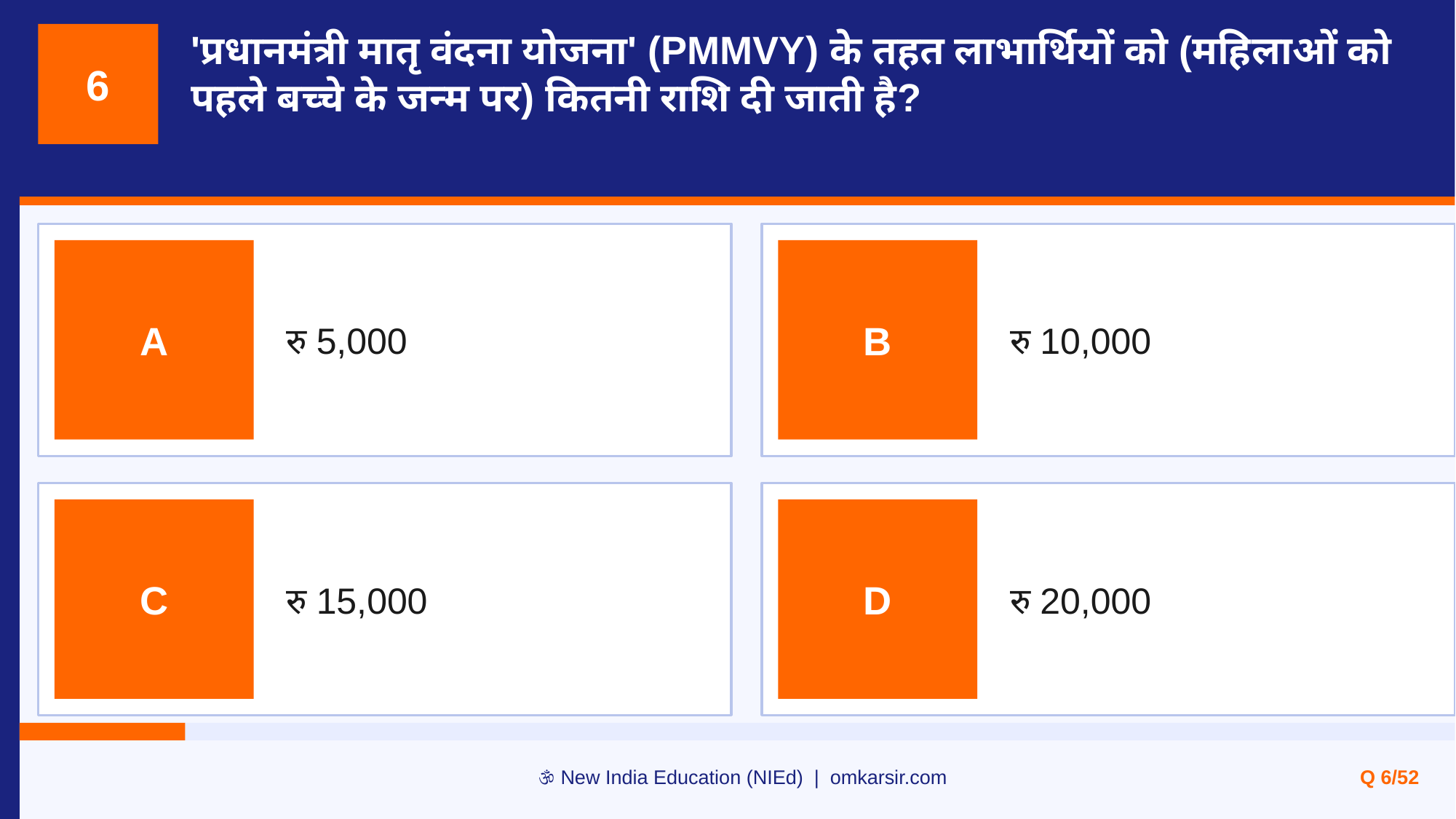

'प्रधानमंत्री मातृ वंदना योजना' (PMMVY) के तहत लाभार्थियों को (महिलाओं को पहले बच्चे के जन्म पर) कितनी राशि दी जाती है?
6

रु 5,000
रु 10,000
A
B

रु 15,000
रु 20,000
C
D

🕉️ New India Education (NIEd)  |  omkarsir.com
Q 6/52